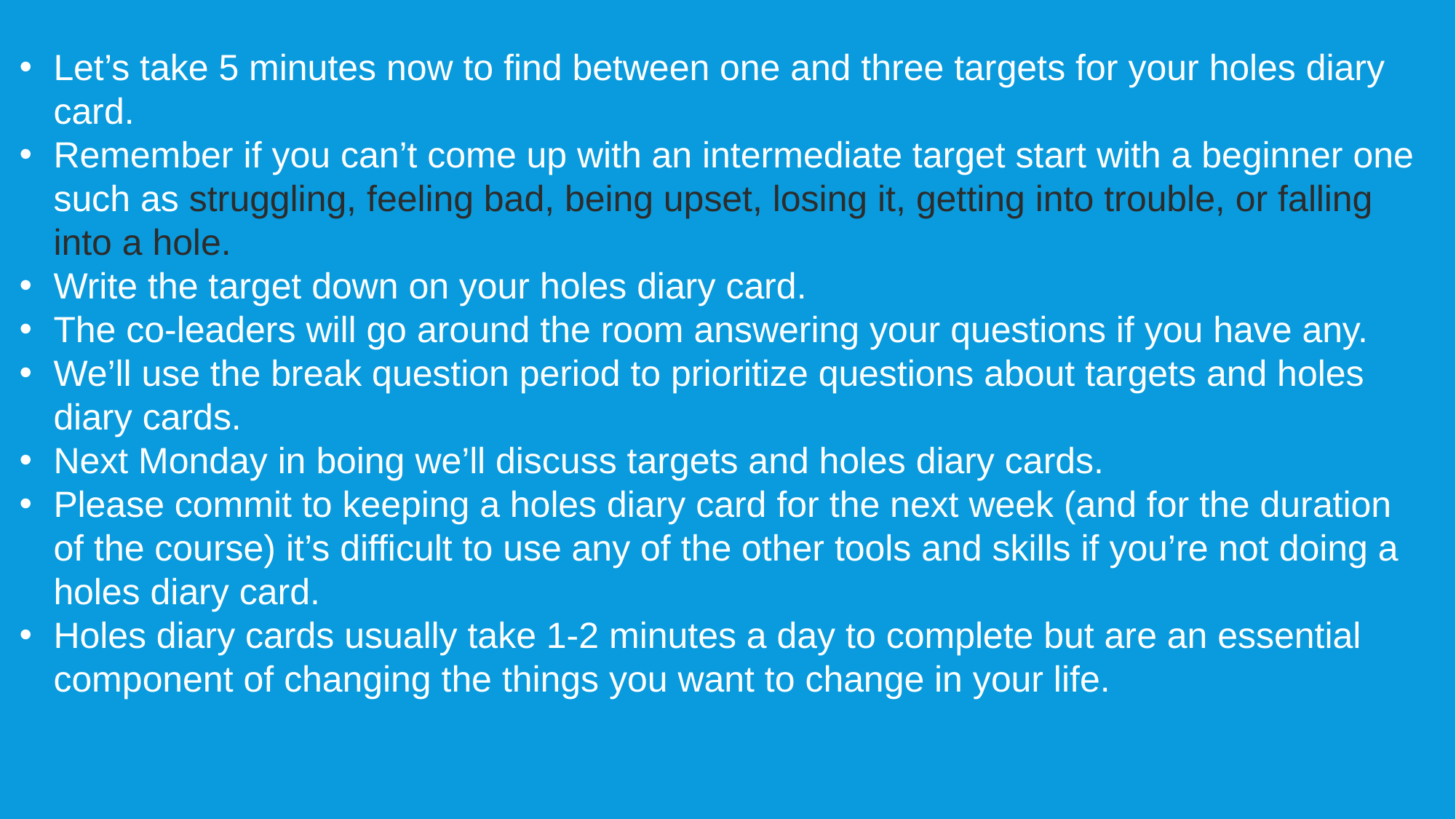

Let’s take 5 minutes now to find between one and three targets for your holes diary card.
Remember if you can’t come up with an intermediate target start with a beginner one such as struggling, feeling bad, being upset, losing it, getting into trouble, or falling into a hole.
Write the target down on your holes diary card.
The co-leaders will go around the room answering your questions if you have any.
We’ll use the break question period to prioritize questions about targets and holes diary cards.
Next Monday in boing we’ll discuss targets and holes diary cards.
Please commit to keeping a holes diary card for the next week (and for the duration of the course) it’s difficult to use any of the other tools and skills if you’re not doing a holes diary card.
Holes diary cards usually take 1-2 minutes a day to complete but are an essential component of changing the things you want to change in your life.